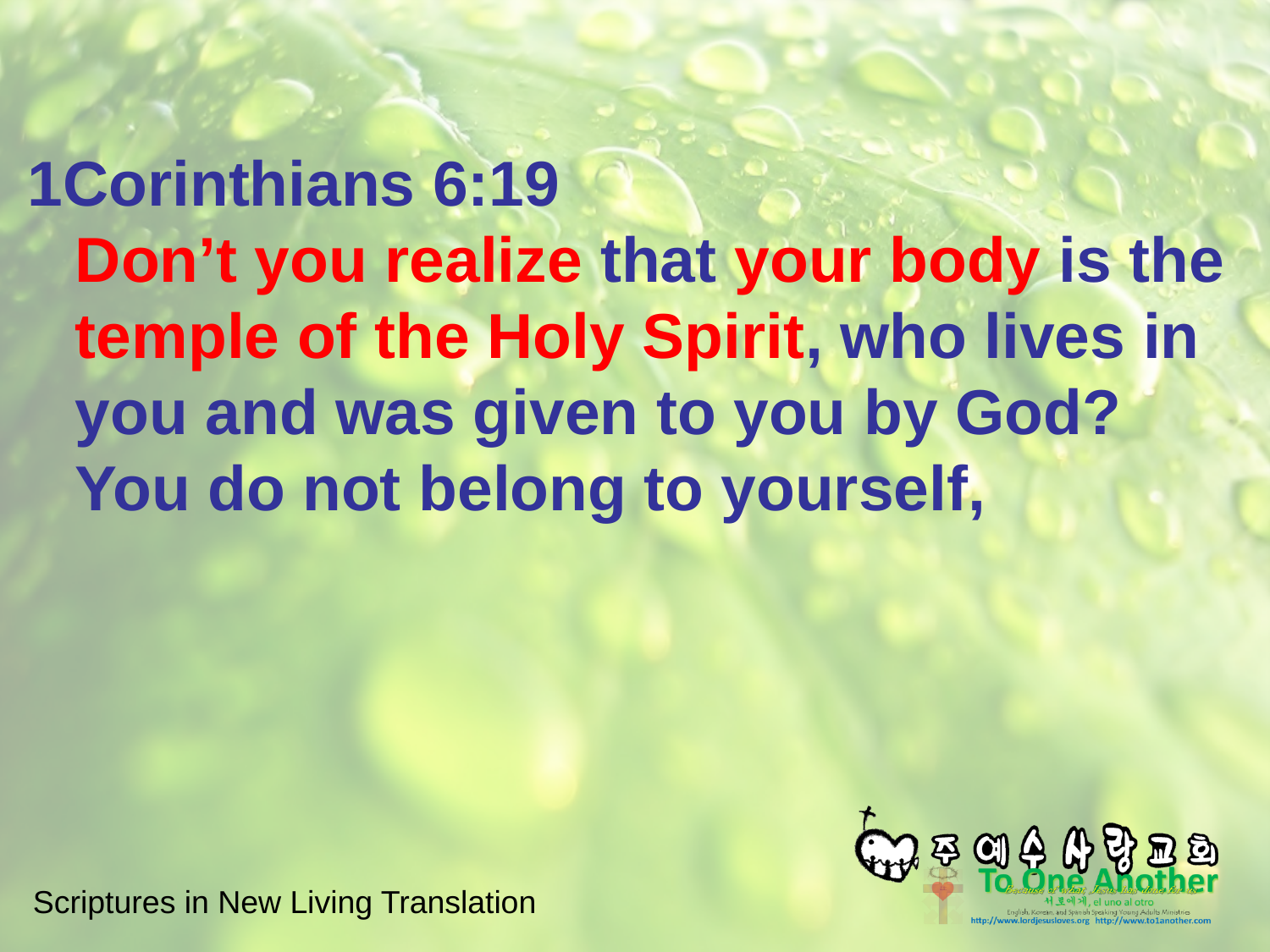

#
1Corinthians 6:19
Don’t you realize that your body is the temple of the Holy Spirit, who lives in you and was given to you by God? You do not belong to yourself,